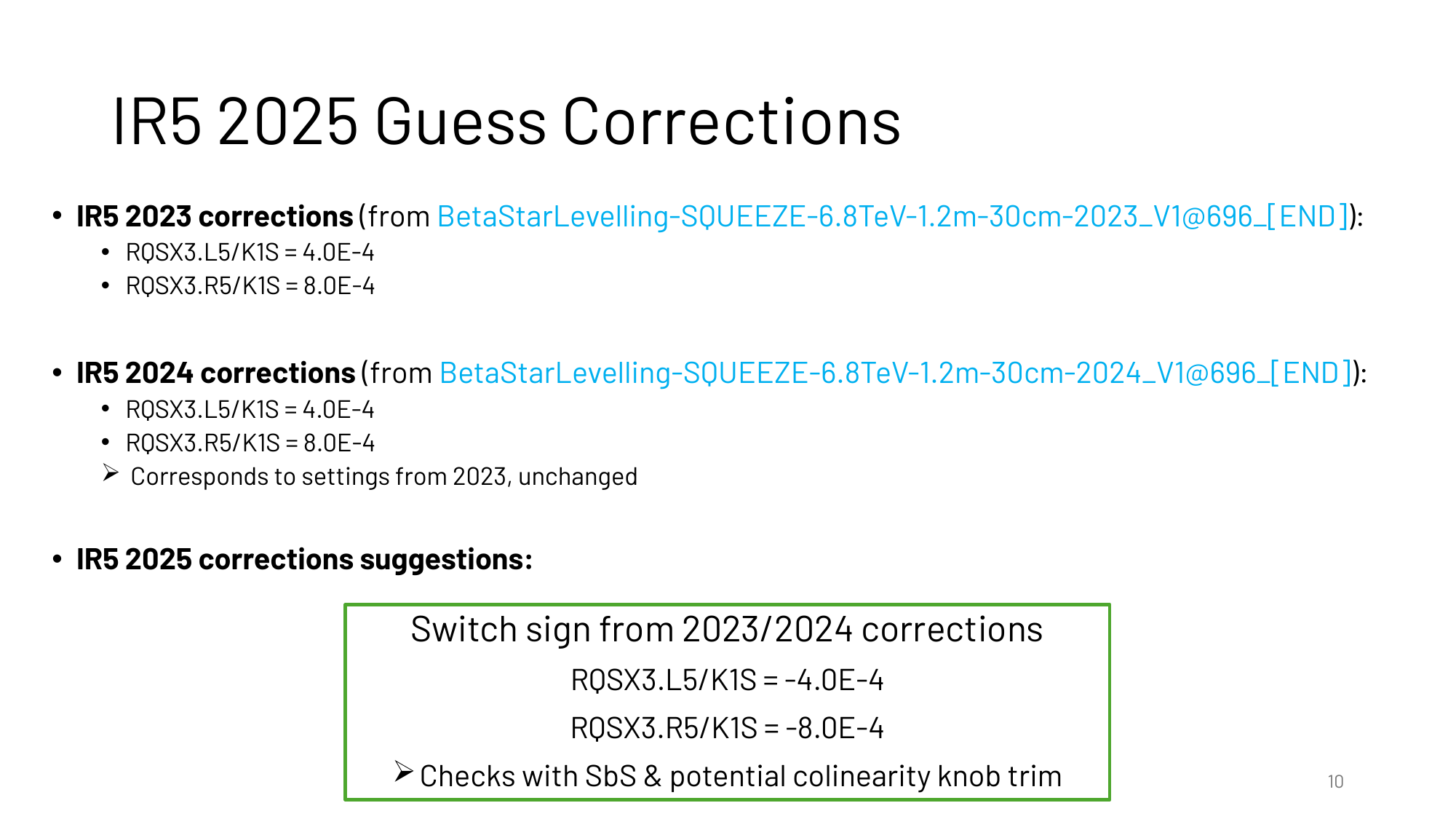

# IR5 2025 Guess Corrections
IR5 2023 corrections (from BetaStarLevelling-SQUEEZE-6.8TeV-1.2m-30cm-2023_V1@696_[END]):
RQSX3.L5/K1S = 4.0E-4
RQSX3.R5/K1S = 8.0E-4

IR5 2024 corrections (from BetaStarLevelling-SQUEEZE-6.8TeV-1.2m-30cm-2024_V1@696_[END]):
RQSX3.L5/K1S = 4.0E-4
RQSX3.R5/K1S = 8.0E-4
 Corresponds to settings from 2023, unchanged

IR5 2025 corrections suggestions:

Switch sign from 2023/2024 corrections
RQSX3.L5/K1S = -4.0E-4
RQSX3.R5/K1S = -8.0E-4
Checks with SbS & potential colinearity knob trim
10